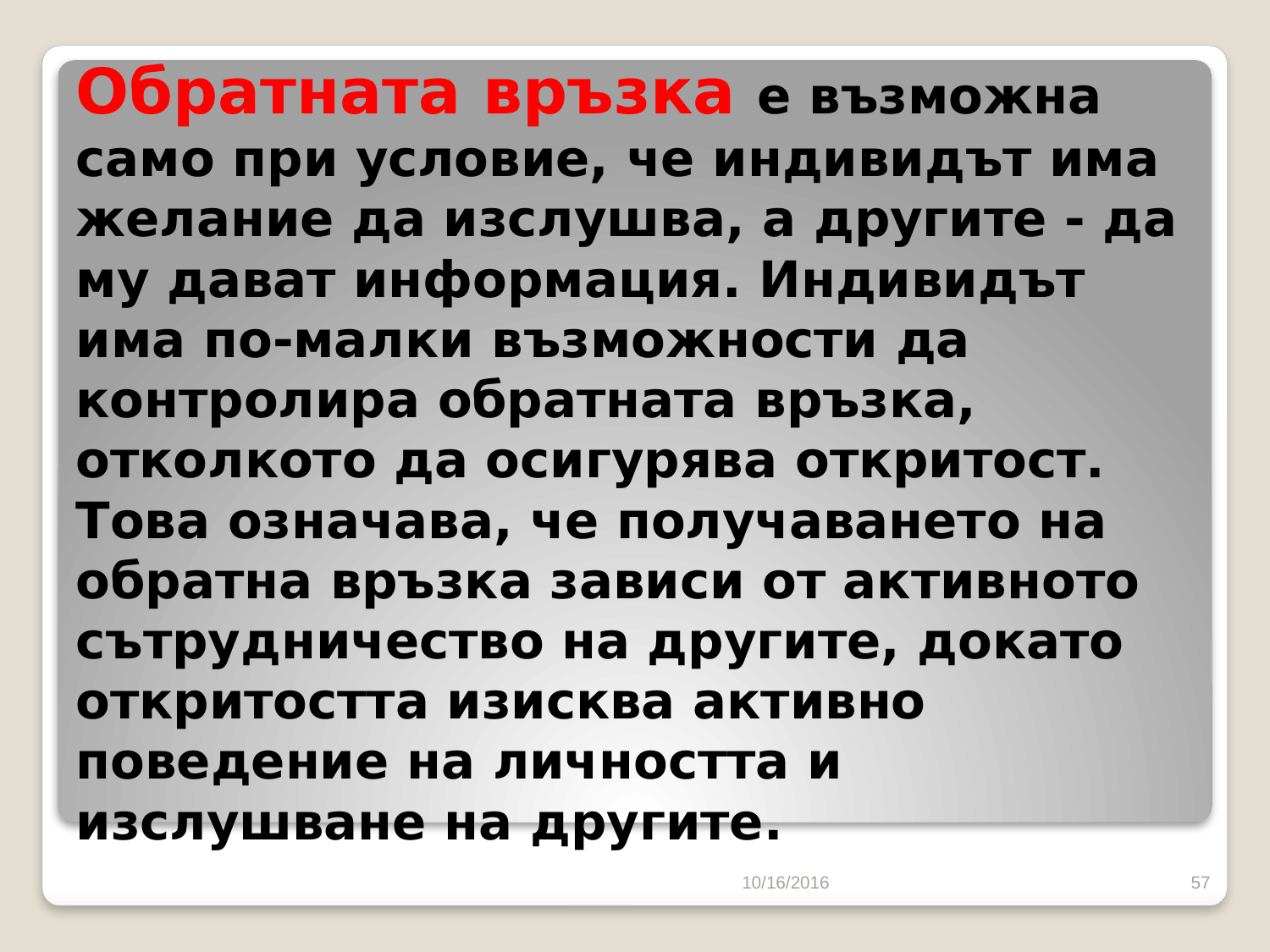

# Обратната връзка е възможна само при условие, че индивидът има желание да изслушва, а другите - да му дават информация. Индивидът има по-малки възможности да контролира обратната връзка, отколкото да осигурява откритост. Това означава, че получаването на обратна връзка зависи от активното сътрудничество на другите, докато откритостта изисква активно поведение на личността и изслушване на другите.
10/16/2016
57